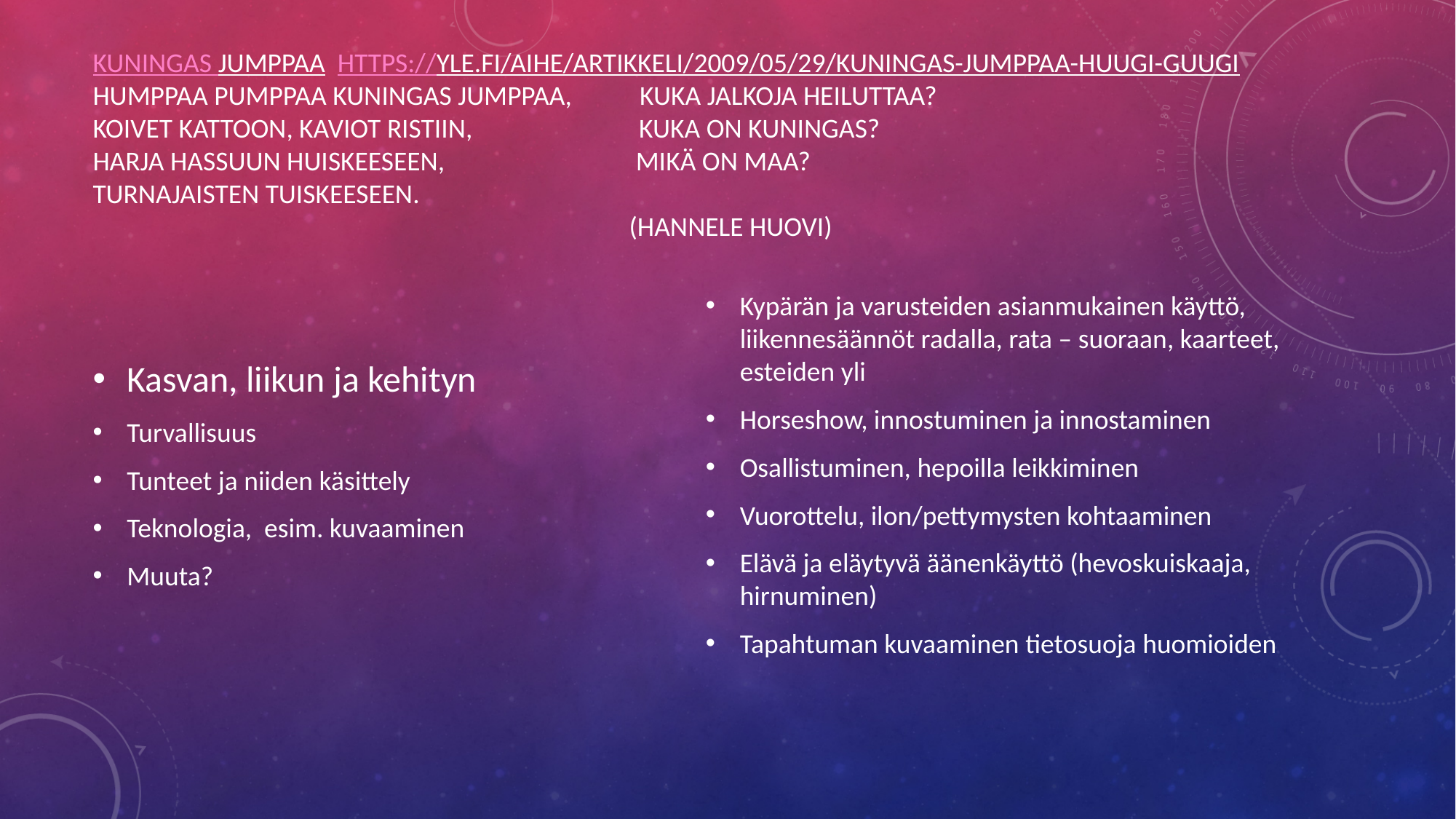

# KUNINGAS JUMPPAA  https://yle.fi/aihe/artikkeli/2009/05/29/kuningas-jumppaa-huugi-guugi Humppaa pumppaa kuningas jumppaa,           kuka jalkoja heiluttaa? koivet kattoon, kaviot ristiin,                           kuka on kuningas? harja hassuun huiskeeseen,                               Mikä on maa? turnajaisten tuiskeeseen. (Hannele huovi)
Kasvan, liikun ja kehityn
Turvallisuus
Tunteet ja niiden käsittely
Teknologia,  esim. kuvaaminen
Muuta?
Kypärän ja varusteiden asianmukainen käyttö, liikennesäännöt radalla, rata – suoraan, kaarteet, esteiden yli
Horseshow, innostuminen ja innostaminen
Osallistuminen, hepoilla leikkiminen
Vuorottelu, ilon/pettymysten kohtaaminen
Elävä ja eläytyvä äänenkäyttö (hevoskuiskaaja, hirnuminen)
Tapahtuman kuvaaminen tietosuoja huomioiden